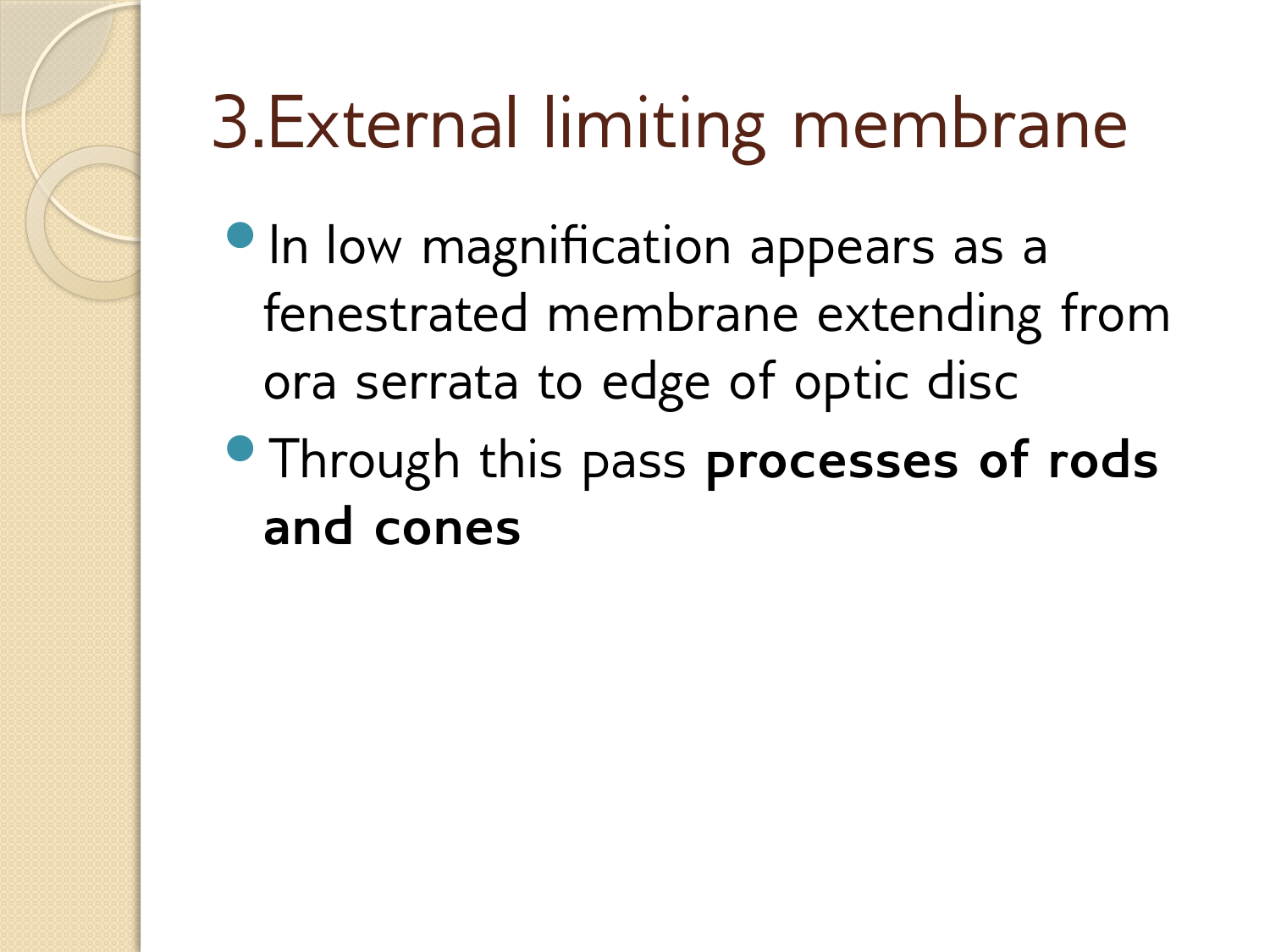

# 3.External limiting membrane
In low magnification appears as a fenestrated membrane extending from ora serrata to edge of optic disc
Through this pass processes of rods and cones